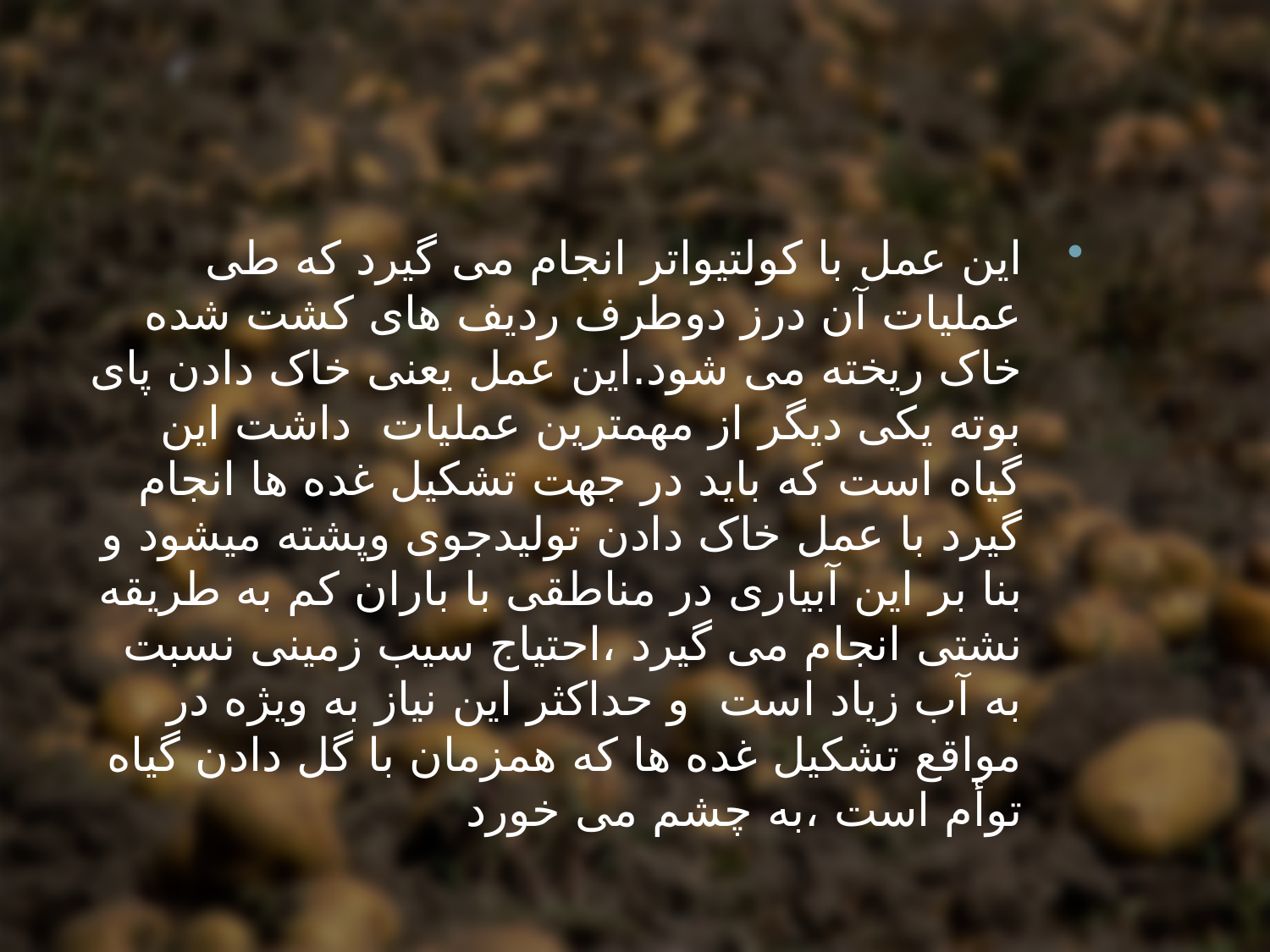

این عمل با کولتیواتر انجام می گیرد که طی عملیات آن درز دوطرف ردیف های کشت شده خاک ریخته می شود.این عمل یعنی خاک دادن پای بوته یکی دیگر از مهمترین عملیات  داشت این گیاه است که باید در جهت تشکیل غده ها انجام گیرد با عمل خاک دادن تولیدجوی وپشته میشود و بنا بر این آبیاری در مناطقی با باران کم به طریقه نشتی انجام می گیرد ،احتیاج سیب زمینی نسبت به آب زیاد است  و حداکثر این نیاز به ویژه در مواقع تشکیل غده ها که همزمان با گل دادن گیاه توأم است ،به چشم می خورد